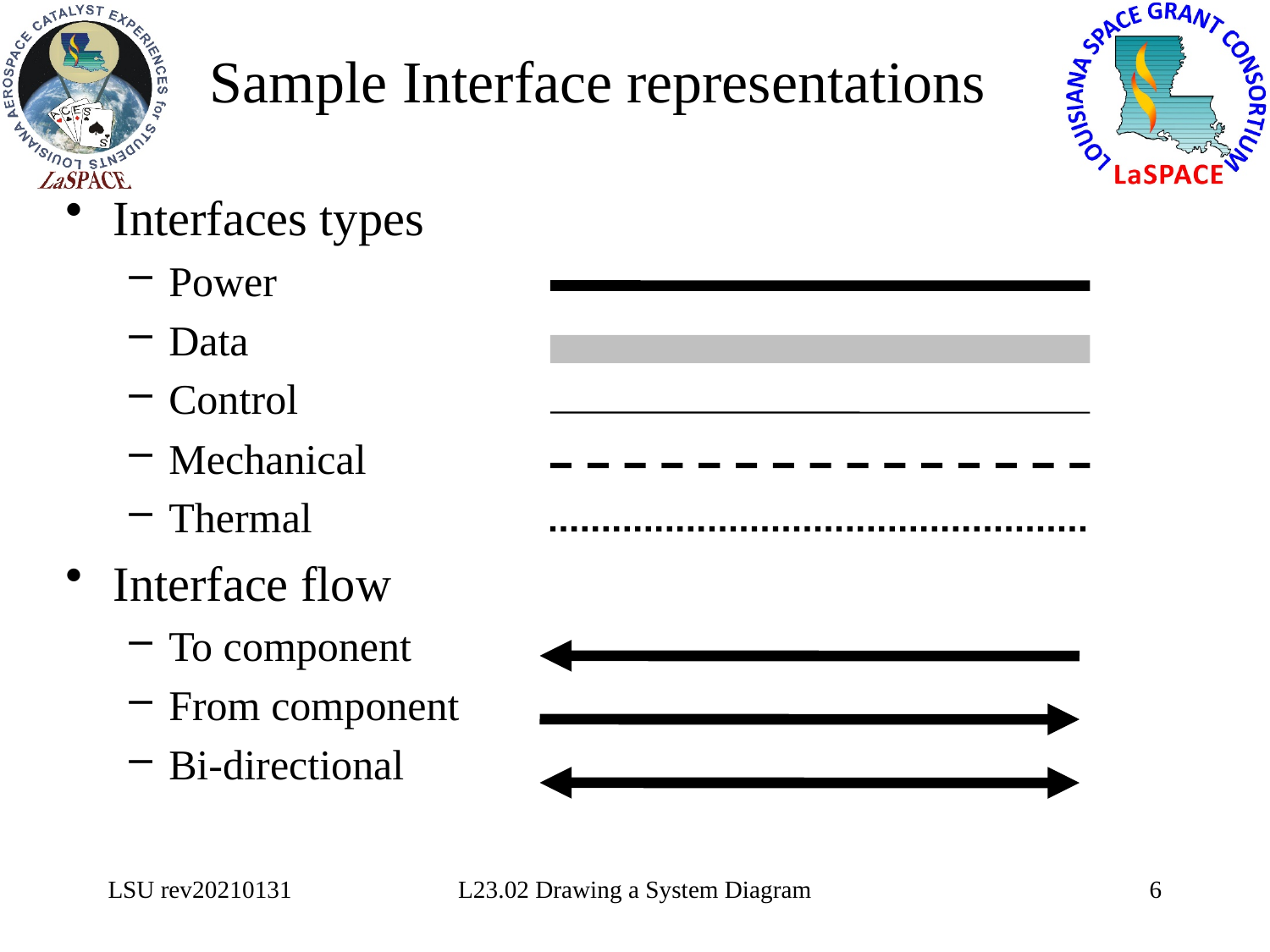

# Sample Interface representations
Interfaces types
Power
Data
Control
Mechanical
Thermal
Interface flow
To component
From component
Bi-directional

LSU rev20210131
L23.02 Drawing a System Diagram
6